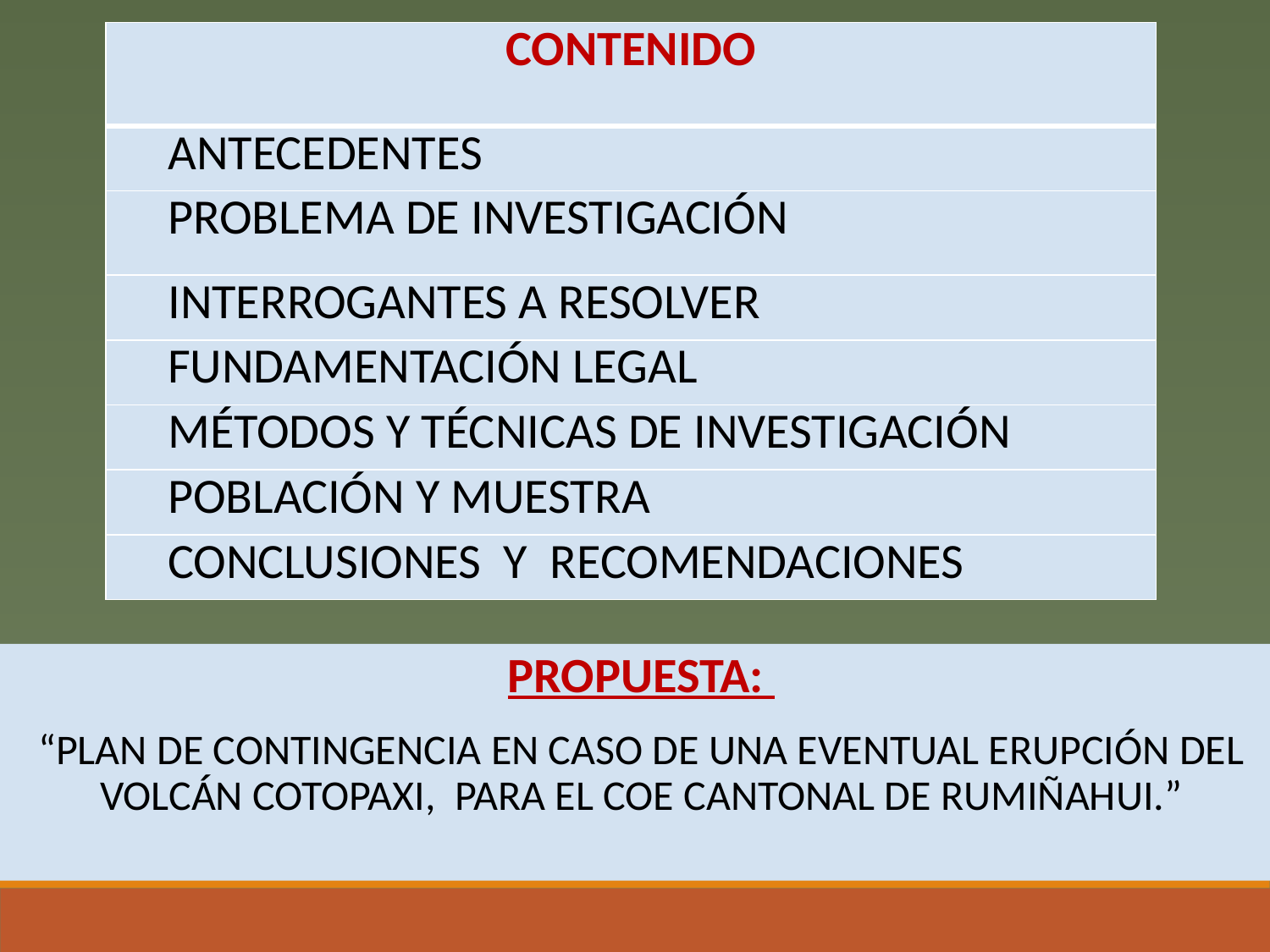

| CONTENIDO |
| --- |
| ANTECEDENTES |
| PROBLEMA DE INVESTIGACIÓN |
| INTERROGANTES A RESOLVER |
| FUNDAMENTACIÓN LEGAL |
| MÉTODOS Y TÉCNICAS DE INVESTIGACIÓN |
| POBLACIÓN Y MUESTRA |
| CONCLUSIONES Y RECOMENDACIONES |
PROPUESTA:
“PLAN DE CONTINGENCIA EN CASO DE UNA EVENTUAL ERUPCIÓN DEL VOLCÁN COTOPAXI,  PARA EL COE CANTONAL DE RUMIÑAHUI.”